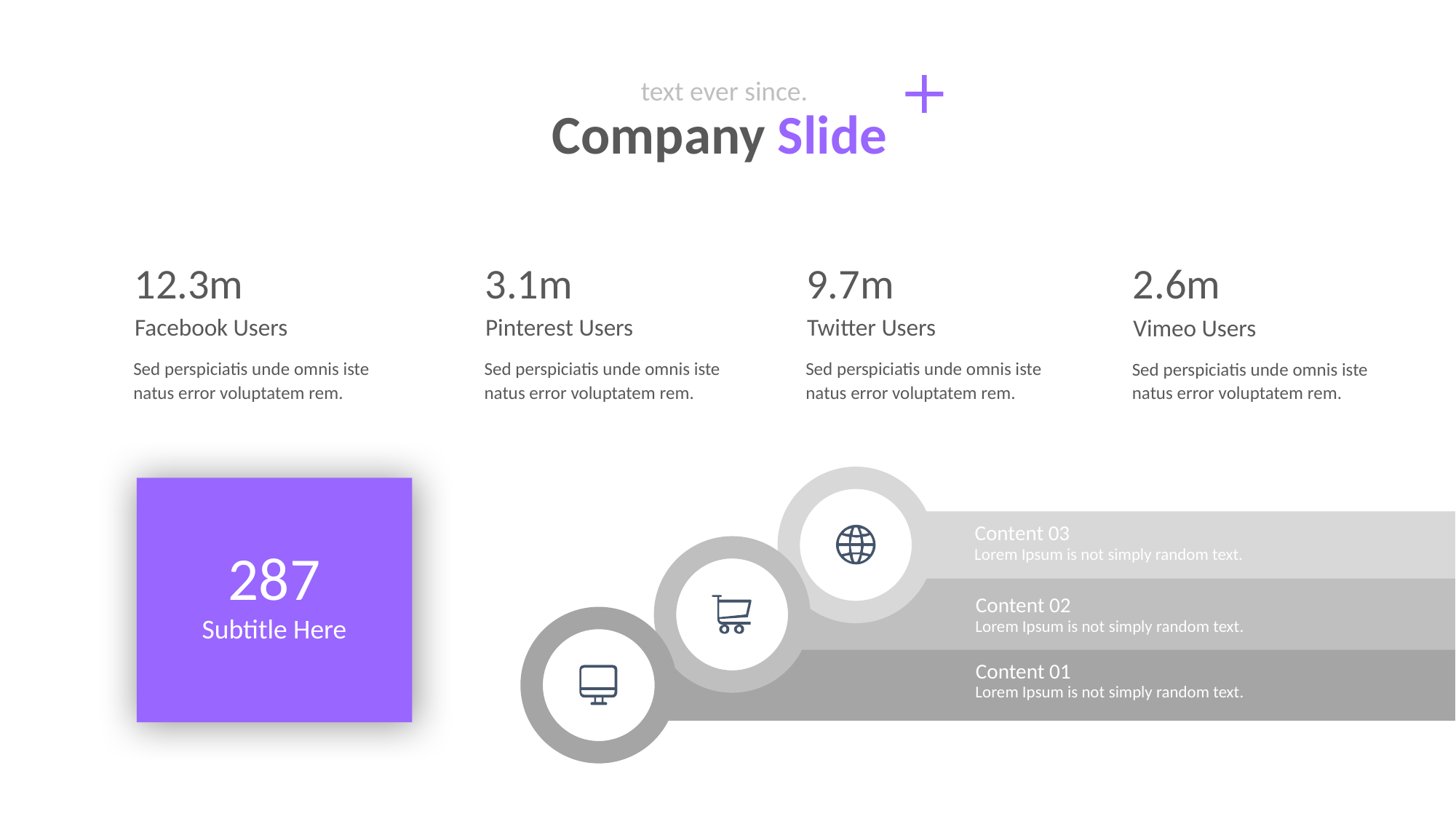

text ever since.

Company Slide
3.1m
12.3m
9.7m
2.6m
Pinterest Users
Facebook Users
Twitter Users
Vimeo Users
Sed perspiciatis unde omnis iste natus error voluptatem rem.
Sed perspiciatis unde omnis iste natus error voluptatem rem.
Sed perspiciatis unde omnis iste natus error voluptatem rem.
Sed perspiciatis unde omnis iste natus error voluptatem rem.

Content 03
Lorem Ipsum is not simply random text.

287

Content 02
Lorem Ipsum is not simply random text.

Subtitle Here

Content 01
Lorem Ipsum is not simply random text.